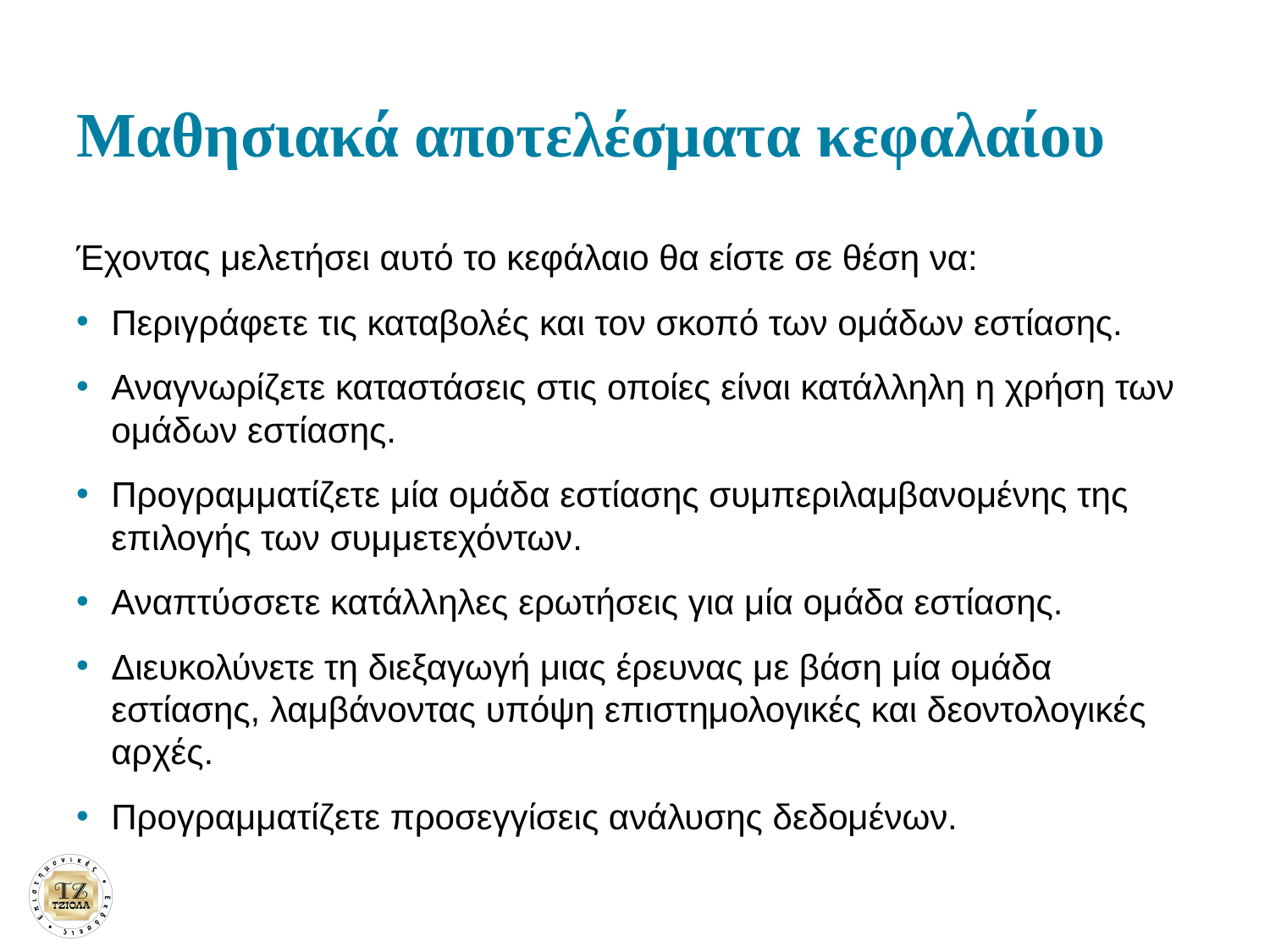

# Μαθησιακά αποτελέσματα κεφαλαίου
Έχοντας μελετήσει αυτό το κεφάλαιο θα είστε σε θέση να:
Περιγράφετε τις καταβολές και τον σκοπό των ομάδων εστίασης.
Αναγνωρίζετε καταστάσεις στις οποίες είναι κατάλληλη η χρήση των ομάδων εστίασης.
Προγραμματίζετε μία ομάδα εστίασης συμπεριλαμβανομένης της επιλογής των συμμετεχόντων.
Αναπτύσσετε κατάλληλες ερωτήσεις για μία ομάδα εστίασης.
Διευκολύνετε τη διεξαγωγή μιας έρευνας με βάση μία ομάδα εστίασης, λαμβάνοντας υπόψη επιστημολογικές και δεοντολογικές αρχές.
Προγραμματίζετε προσεγγίσεις ανάλυσης δεδομένων.